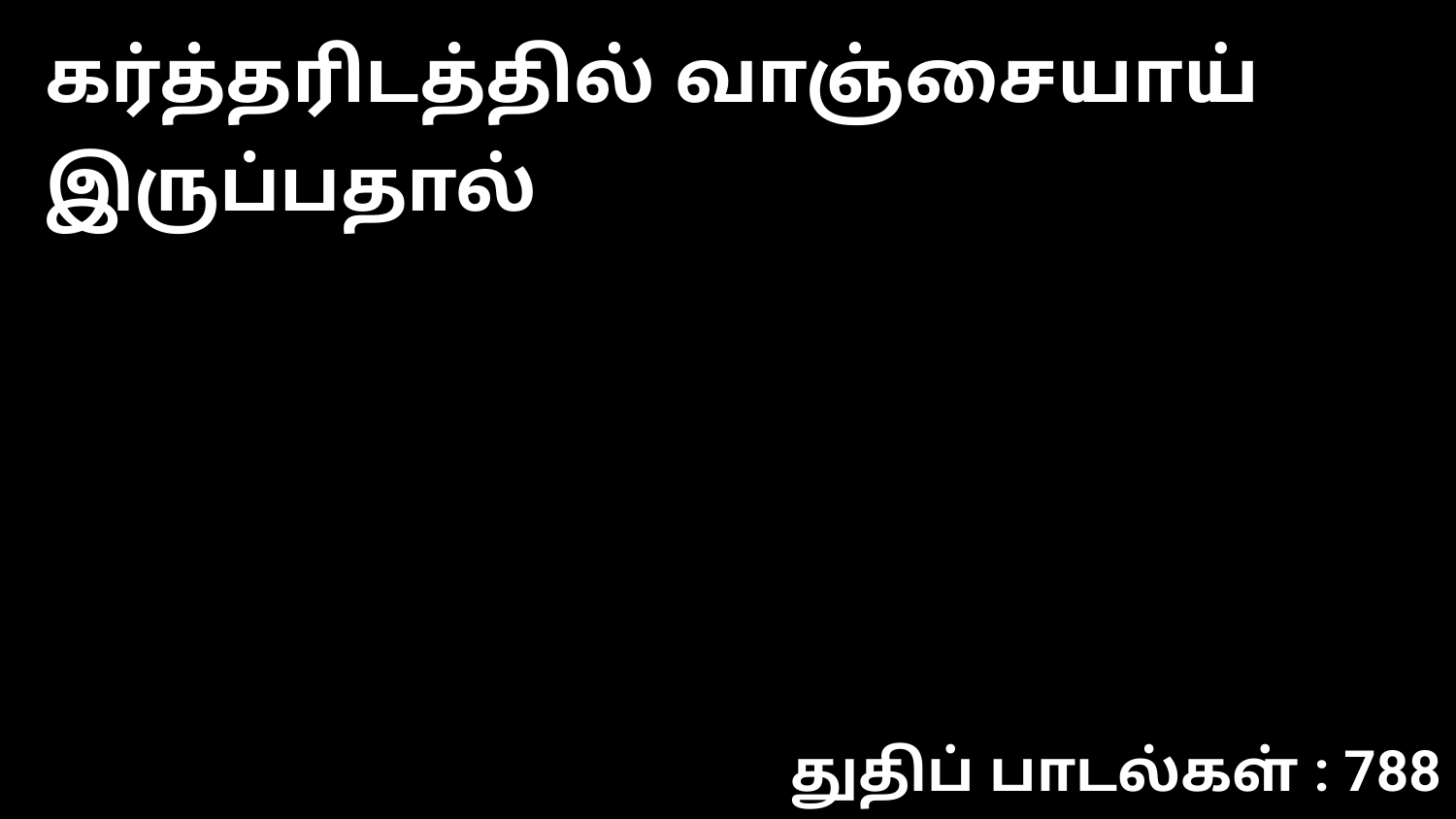

கர்த்தரிடத்தில் வாஞ்சையாய் இருப்பதால்
துதிப் பாடல்கள் : 788